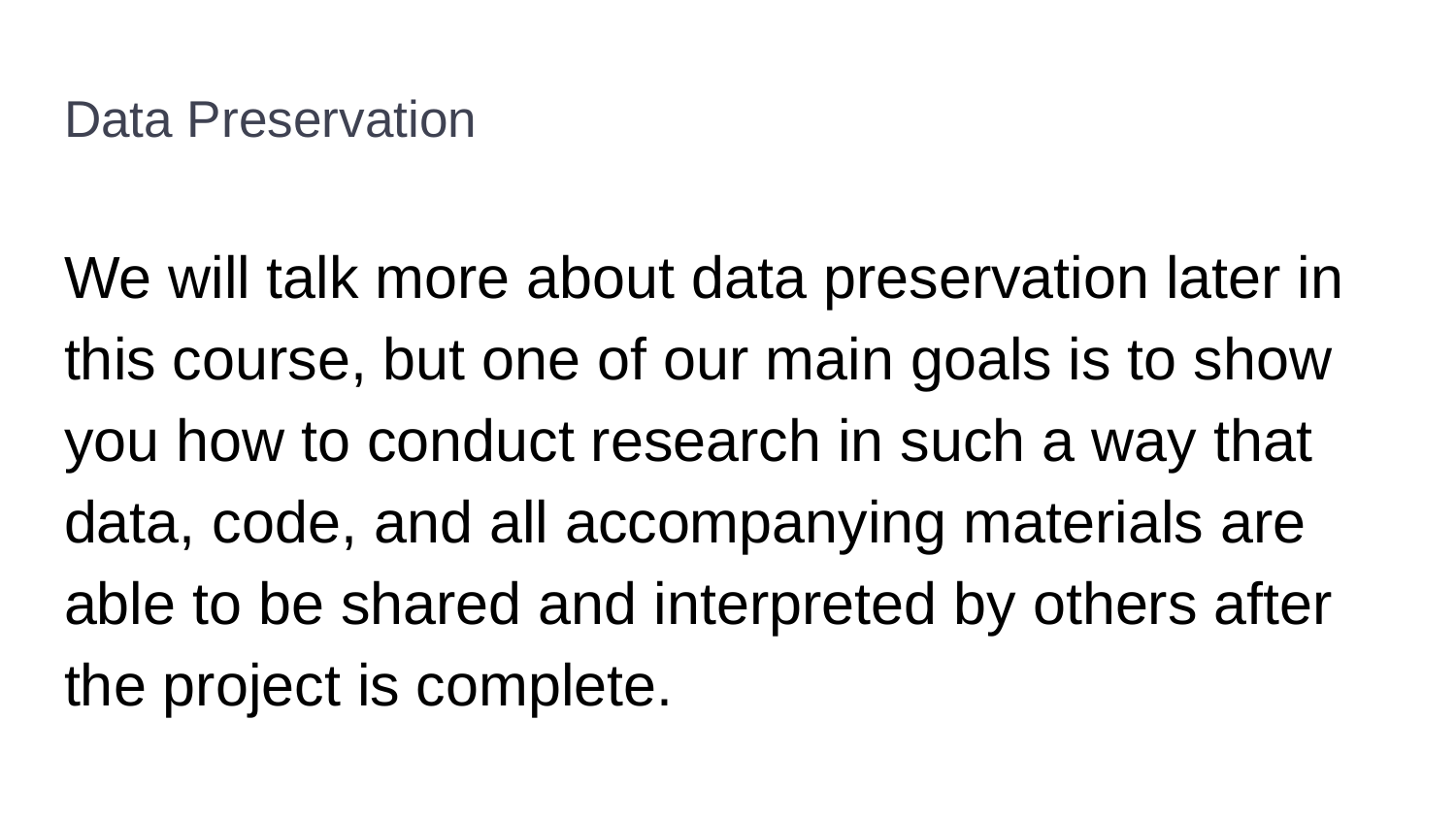

# Data Preservation
We will talk more about data preservation later in this course, but one of our main goals is to show you how to conduct research in such a way that data, code, and all accompanying materials are able to be shared and interpreted by others after the project is complete.